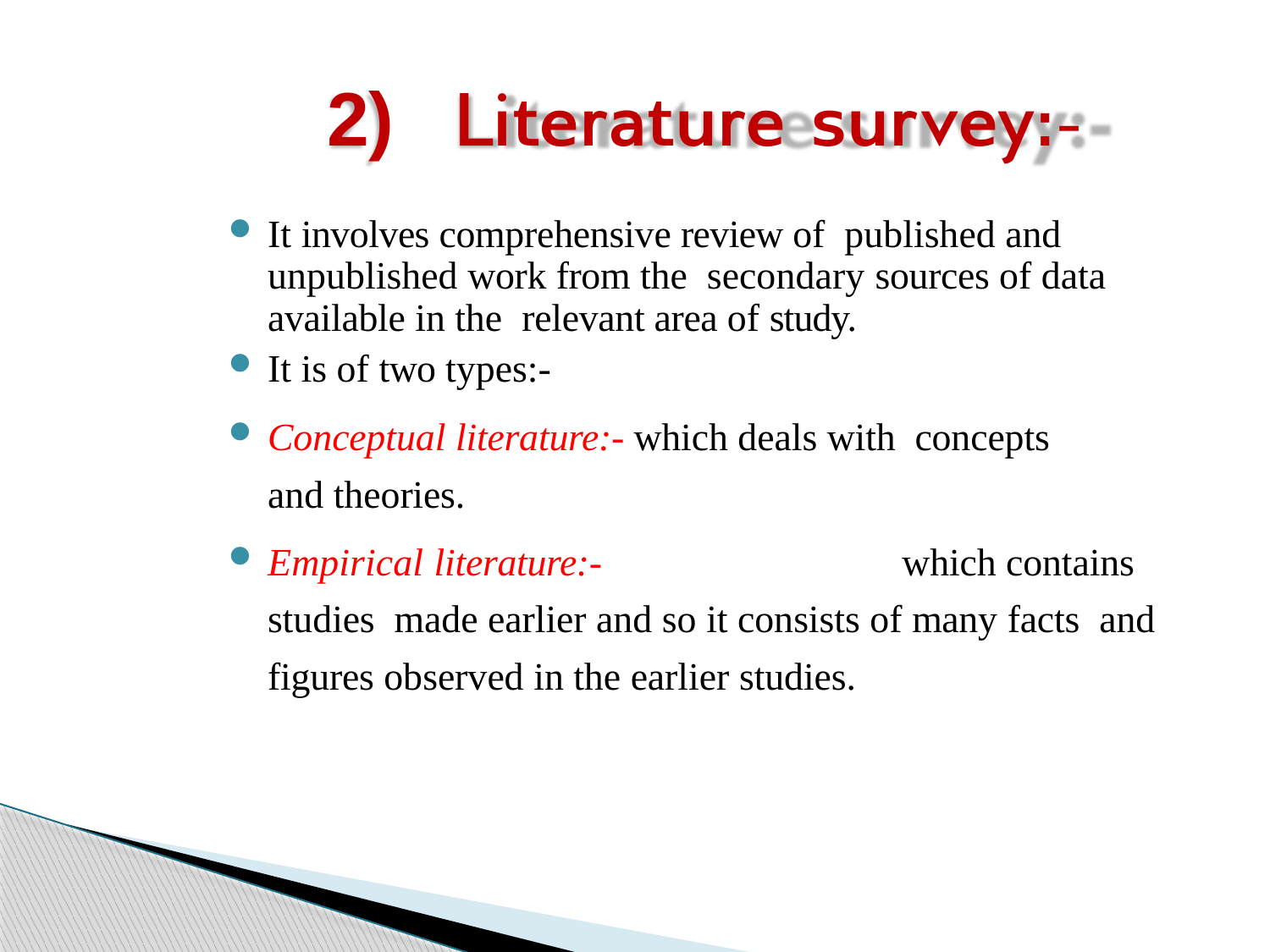

# 2)	Literature survey:-
It involves comprehensive review of  published and unpublished work from the  secondary sources of data available in the  relevant area of study.
It is of two types:-
Conceptual literature:- which deals with  concepts and theories.
Empirical literature:-	which contains studies  made earlier and so it consists of many facts  and figures observed in the earlier studies.